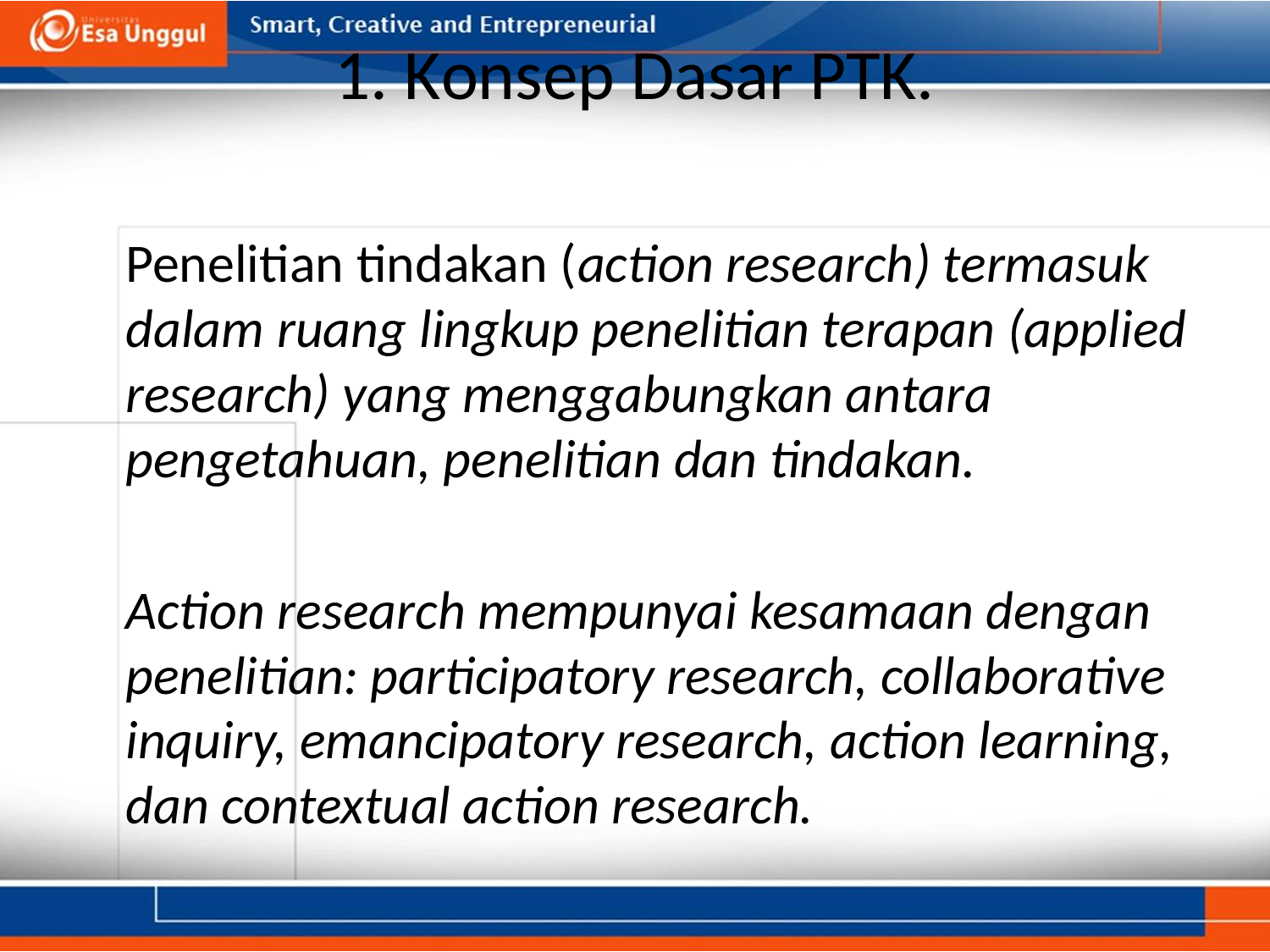

# 1. Konsep Dasar PTK.
	Penelitian tindakan (action research) termasuk dalam ruang lingkup penelitian terapan (applied research) yang menggabungkan antara pengetahuan, penelitian dan tindakan.

	Action research mempunyai kesamaan dengan penelitian: participatory research, collaborative inquiry, emancipatory research, action learning, dan contextual action research.